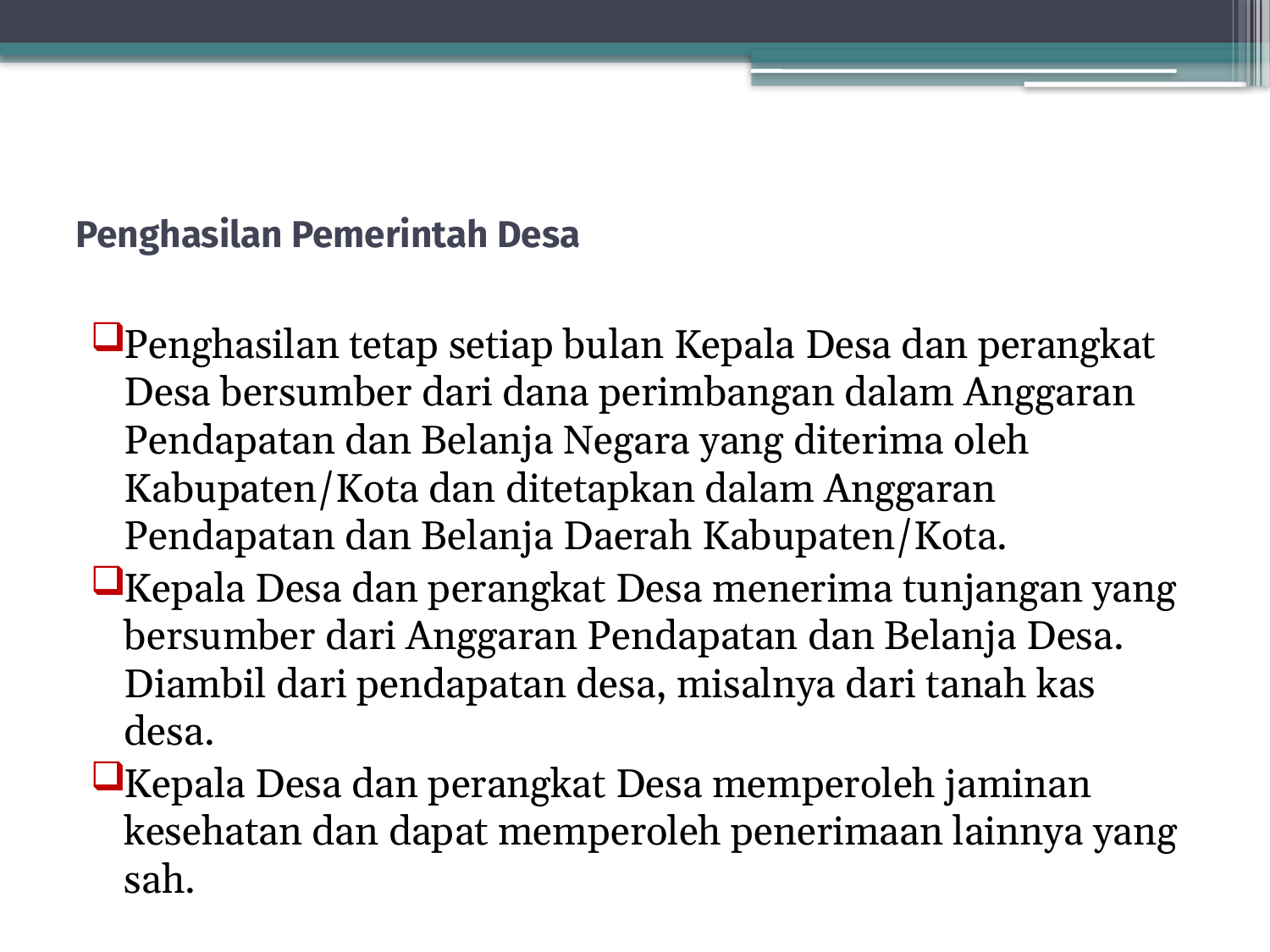

# Penghasilan Pemerintah Desa
Penghasilan tetap setiap bulan Kepala Desa dan perangkat Desa bersumber dari dana perimbangan dalam Anggaran Pendapatan dan Belanja Negara yang diterima oleh Kabupaten/Kota dan ditetapkan dalam Anggaran Pendapatan dan Belanja Daerah Kabupaten/Kota.
Kepala Desa dan perangkat Desa menerima tunjangan yang bersumber dari Anggaran Pendapatan dan Belanja Desa. Diambil dari pendapatan desa, misalnya dari tanah kas desa.
Kepala Desa dan perangkat Desa memperoleh jaminan kesehatan dan dapat memperoleh penerimaan lainnya yang sah.